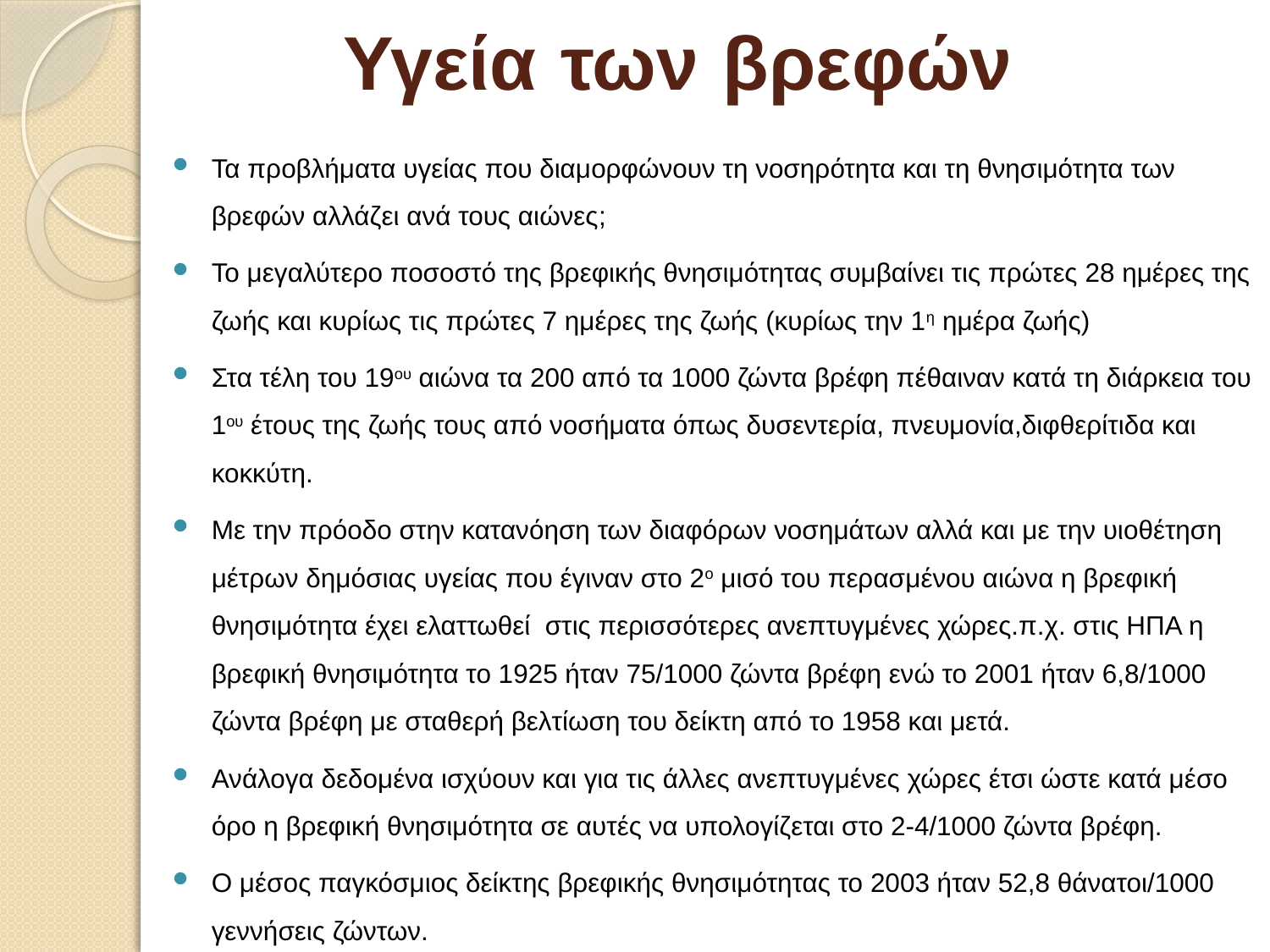

# Υγεία των βρεφών
Τα προβλήματα υγείας που διαμορφώνουν τη νοσηρότητα και τη θνησιμότητα των βρεφών αλλάζει ανά τους αιώνες;
Το μεγαλύτερο ποσοστό της βρεφικής θνησιμότητας συμβαίνει τις πρώτες 28 ημέρες της ζωής και κυρίως τις πρώτες 7 ημέρες της ζωής (κυρίως την 1η ημέρα ζωής)
Στα τέλη του 19ου αιώνα τα 200 από τα 1000 ζώντα βρέφη πέθαιναν κατά τη διάρκεια του 1ου έτους της ζωής τους από νοσήματα όπως δυσεντερία, πνευμονία,διφθερίτιδα και κοκκύτη.
Με την πρόοδο στην κατανόηση των διαφόρων νοσημάτων αλλά και με την υιοθέτηση μέτρων δημόσιας υγείας που έγιναν στο 2ο μισό του περασμένου αιώνα η βρεφική θνησιμότητα έχει ελαττωθεί  στις περισσότερες ανεπτυγμένες χώρες.π.χ. στις ΗΠΑ η βρεφική θνησιμότητα το 1925 ήταν 75/1000 ζώντα βρέφη ενώ το 2001 ήταν 6,8/1000 ζώντα βρέφη με σταθερή βελτίωση του δείκτη από το 1958 και μετά.
Ανάλογα δεδομένα ισχύουν και για τις άλλες ανεπτυγμένες χώρες έτσι ώστε κατά μέσο όρο η βρεφική θνησιμότητα σε αυτές να υπολογίζεται στο 2-4/1000 ζώντα βρέφη.
Ο μέσος παγκόσμιος δείκτης βρεφικής θνησιμότητας το 2003 ήταν 52,8 θάνατοι/1000 γεννήσεις ζώντων.